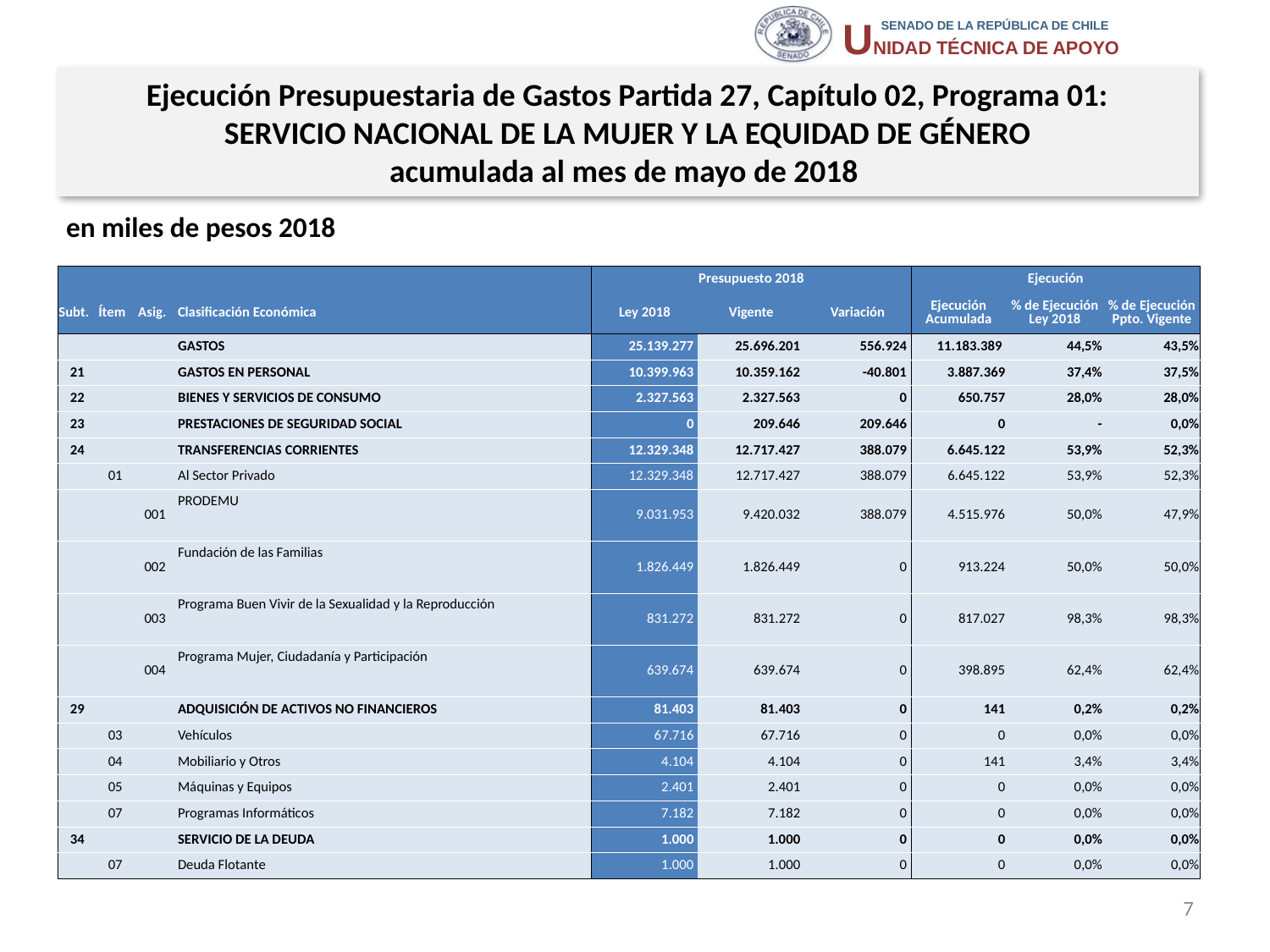

Ejecución Presupuestaria de Gastos Partida 27, Capítulo 02, Programa 01:
SERVICIO NACIONAL DE LA MUJER Y LA EQUIDAD DE GÉNERO
acumulada al mes de mayo de 2018
en miles de pesos 2018
|  |  |  |  | Presupuesto 2018 |  |  | Ejecución |  |  |
| --- | --- | --- | --- | --- | --- | --- | --- | --- | --- |
| Subt. | Ítem | Asig. | Clasificación Económica | Ley 2018 | Vigente | Variación | Ejecución Acumulada | % de Ejecución Ley 2018 | % de Ejecución Ppto. Vigente |
|  |  |  | GASTOS | 25.139.277 | 25.696.201 | 556.924 | 11.183.389 | 44,5% | 43,5% |
| 21 |  |  | GASTOS EN PERSONAL | 10.399.963 | 10.359.162 | -40.801 | 3.887.369 | 37,4% | 37,5% |
| 22 |  |  | BIENES Y SERVICIOS DE CONSUMO | 2.327.563 | 2.327.563 | 0 | 650.757 | 28,0% | 28,0% |
| 23 |  |  | PRESTACIONES DE SEGURIDAD SOCIAL | 0 | 209.646 | 209.646 | 0 | - | 0,0% |
| 24 |  |  | TRANSFERENCIAS CORRIENTES | 12.329.348 | 12.717.427 | 388.079 | 6.645.122 | 53,9% | 52,3% |
|  | 01 |  | Al Sector Privado | 12.329.348 | 12.717.427 | 388.079 | 6.645.122 | 53,9% | 52,3% |
|  |  | 001 | PRODEMU | 9.031.953 | 9.420.032 | 388.079 | 4.515.976 | 50,0% | 47,9% |
|  |  | 002 | Fundación de las Familias | 1.826.449 | 1.826.449 | 0 | 913.224 | 50,0% | 50,0% |
|  |  | 003 | Programa Buen Vivir de la Sexualidad y la Reproducción | 831.272 | 831.272 | 0 | 817.027 | 98,3% | 98,3% |
|  |  | 004 | Programa Mujer, Ciudadanía y Participación | 639.674 | 639.674 | 0 | 398.895 | 62,4% | 62,4% |
| 29 |  |  | ADQUISICIÓN DE ACTIVOS NO FINANCIEROS | 81.403 | 81.403 | 0 | 141 | 0,2% | 0,2% |
|  | 03 |  | Vehículos | 67.716 | 67.716 | 0 | 0 | 0,0% | 0,0% |
|  | 04 |  | Mobiliario y Otros | 4.104 | 4.104 | 0 | 141 | 3,4% | 3,4% |
|  | 05 |  | Máquinas y Equipos | 2.401 | 2.401 | 0 | 0 | 0,0% | 0,0% |
|  | 07 |  | Programas Informáticos | 7.182 | 7.182 | 0 | 0 | 0,0% | 0,0% |
| 34 |  |  | SERVICIO DE LA DEUDA | 1.000 | 1.000 | 0 | 0 | 0,0% | 0,0% |
|  | 07 |  | Deuda Flotante | 1.000 | 1.000 | 0 | 0 | 0,0% | 0,0% |
Fuente: Elaboración propia en base  a Informes de ejecución presupuestaria mensual de DIPRES
7